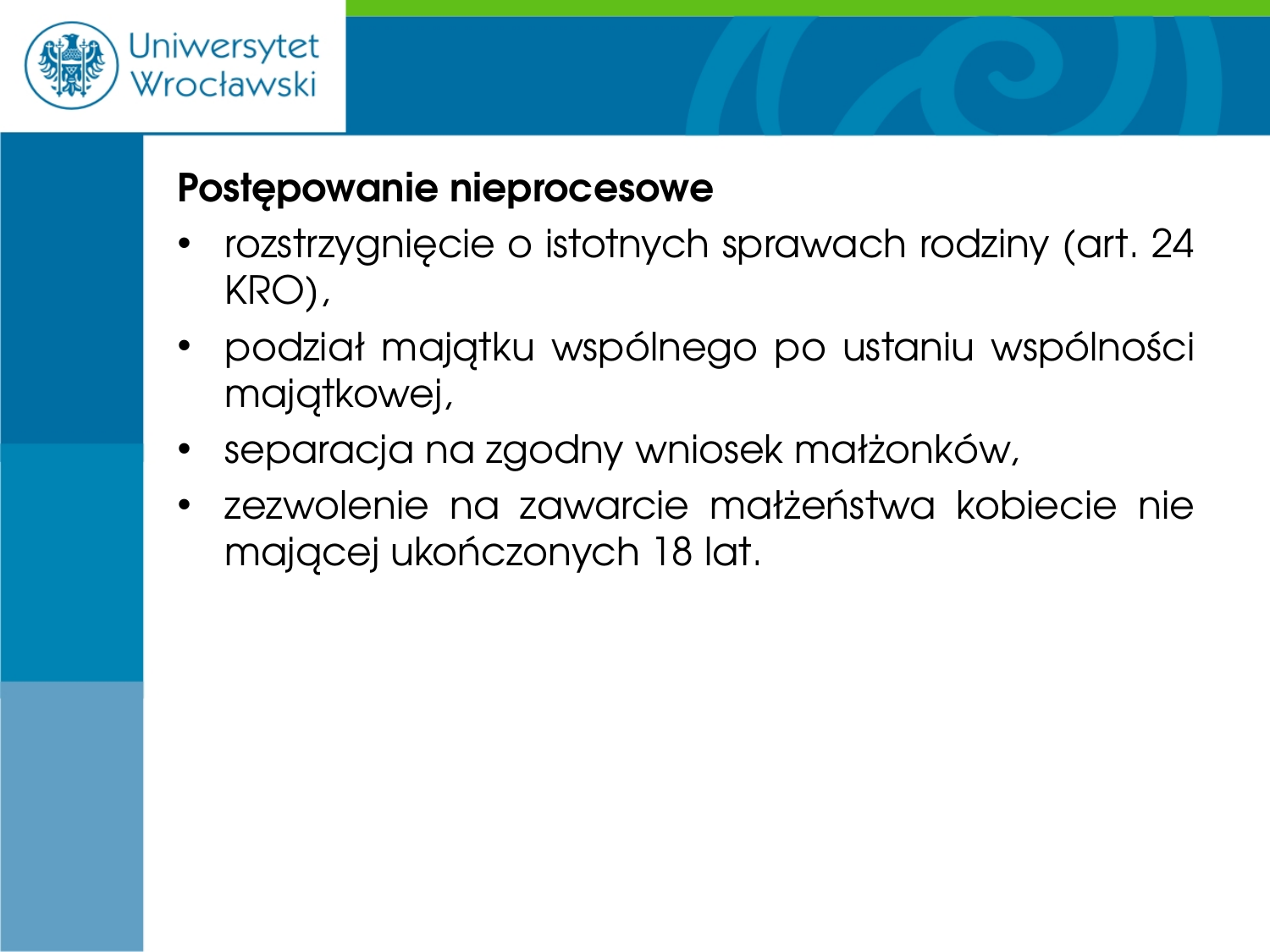

#
Postępowanie nieprocesowe
rozstrzygnięcie o istotnych sprawach rodziny (art. 24 KRO),
podział majątku wspólnego po ustaniu wspólności majątkowej,
separacja na zgodny wniosek małżonków,
zezwolenie na zawarcie małżeństwa kobiecie nie mającej ukończonych 18 lat.